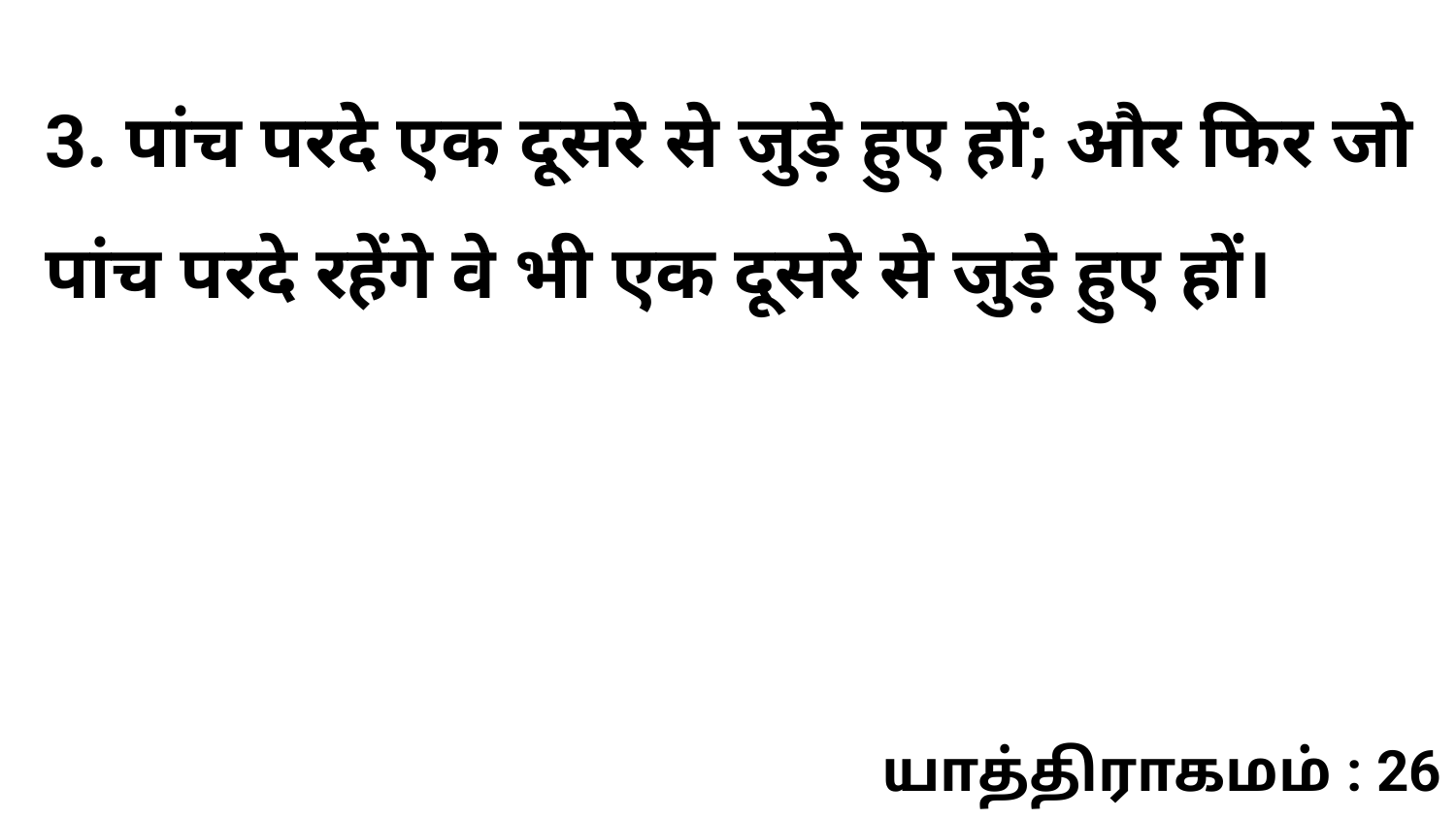

3. पांच परदे एक दूसरे से जुड़े हुए हों; और फिर जो पांच परदे रहेंगे वे भी एक दूसरे से जुड़े हुए हों।
யாத்திராகமம் : 26